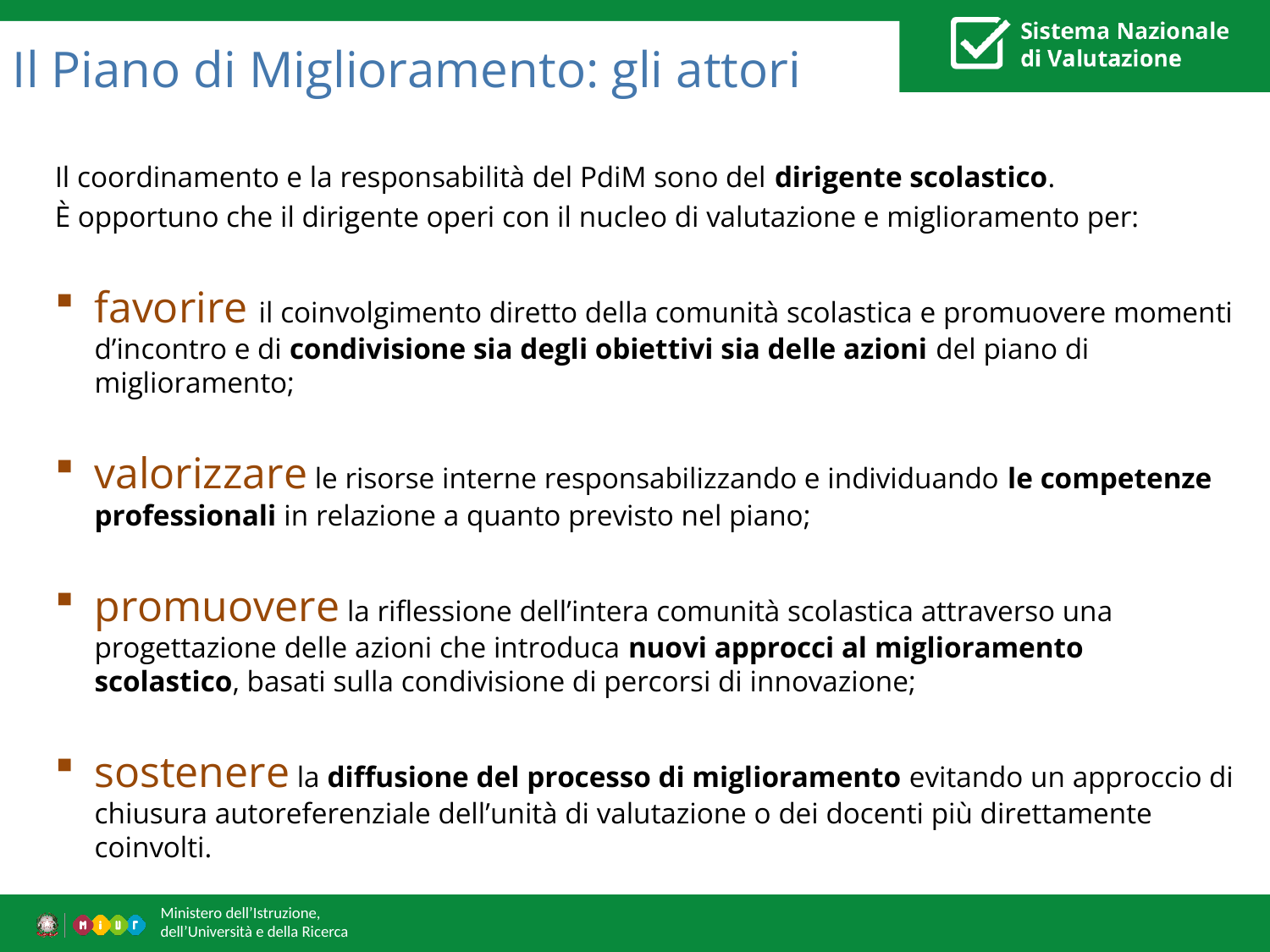

# Il Piano di Miglioramento: gli attori
Il coordinamento e la responsabilità del PdiM sono del dirigente scolastico.
È opportuno che il dirigente operi con il nucleo di valutazione e miglioramento per:

favorire il coinvolgimento diretto della comunità scolastica e promuovere momenti d’incontro e di condivisione sia degli obiettivi sia delle azioni del piano di miglioramento;

valorizzare le risorse interne responsabilizzando e individuando le competenze professionali in relazione a quanto previsto nel piano;

promuovere la riflessione dell’intera comunità scolastica attraverso una progettazione delle azioni che introduca nuovi approcci al miglioramento scolastico, basati sulla condivisione di percorsi di innovazione;

sostenere la diffusione del processo di miglioramento evitando un approccio di chiusura autoreferenziale dell’unità di valutazione o dei docenti più direttamente coinvolti.